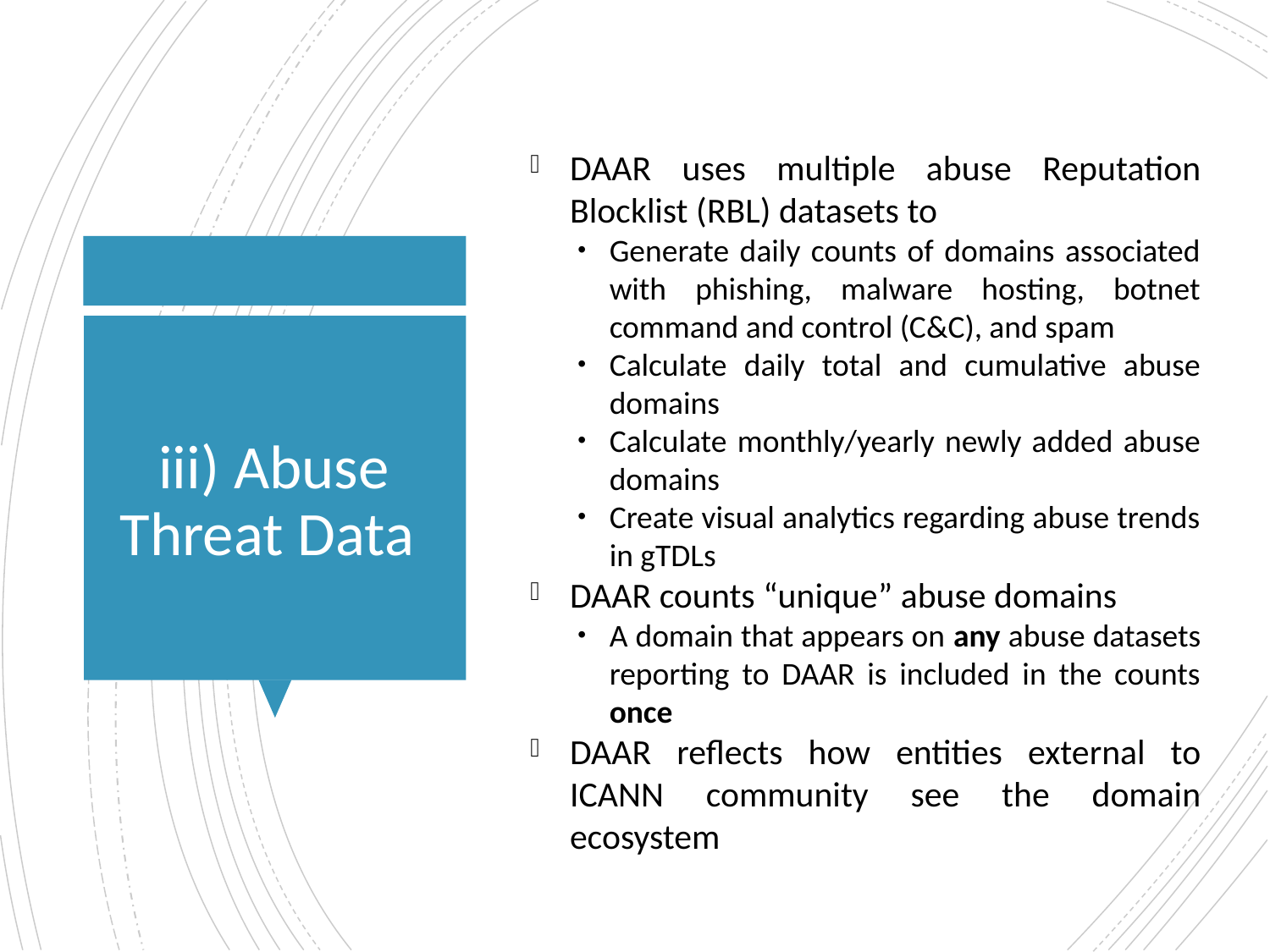

DAAR uses multiple abuse Reputation Blocklist (RBL) datasets to
Generate daily counts of domains associated with phishing, malware hosting, botnet command and control (C&C), and spam
Calculate daily total and cumulative abuse domains
Calculate monthly/yearly newly added abuse domains
Create visual analytics regarding abuse trends in gTDLs
DAAR counts “unique” abuse domains
A domain that appears on any abuse datasets reporting to DAAR is included in the counts once
DAAR reflects how entities external to ICANN community see the domain ecosystem

# iii) Abuse Threat Data